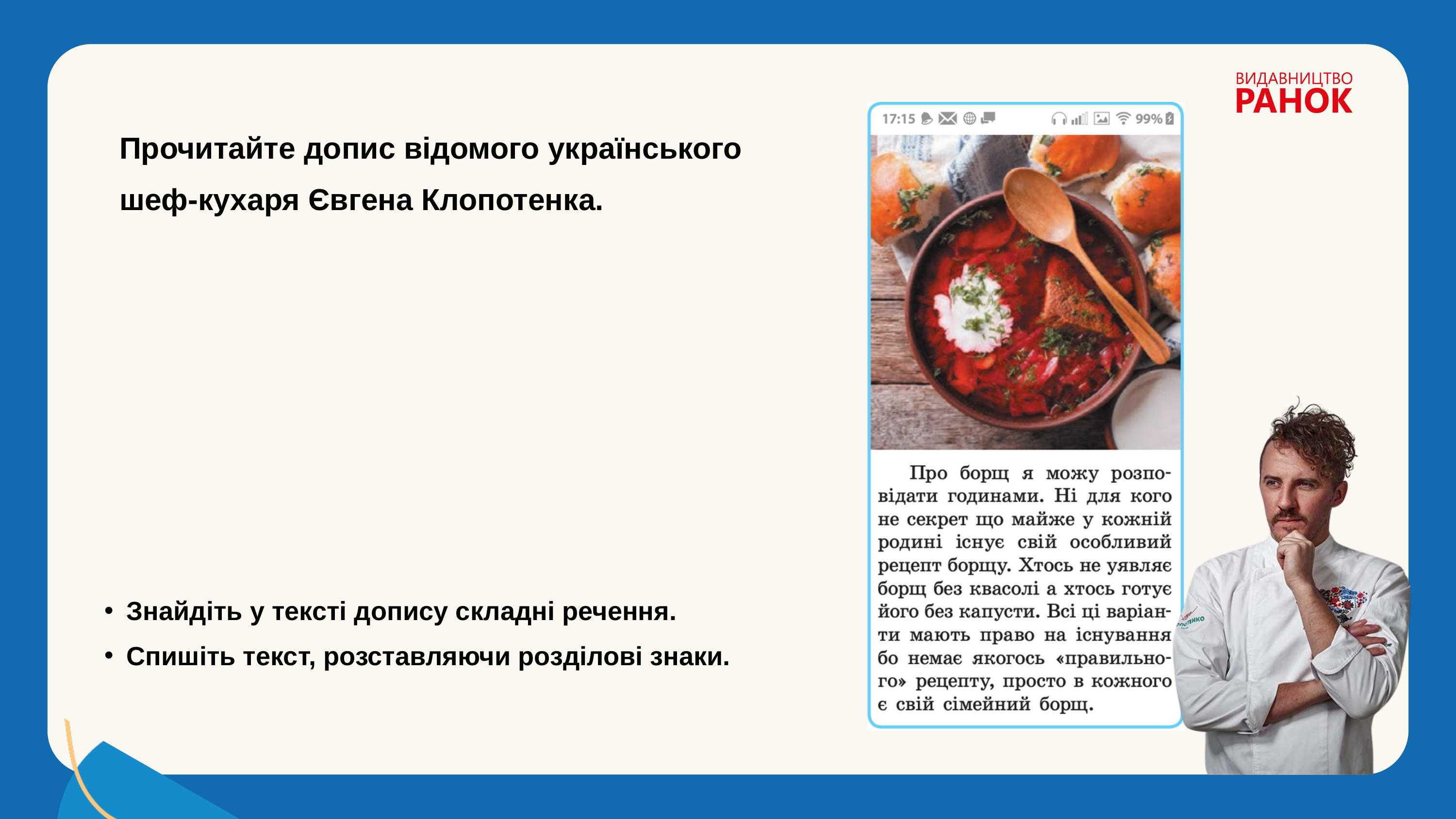

Прочитайте допис відомого українського шеф-кухаря Євгена Клопотенка.

Знайдіть у тексті допису складні речення.
Спишіть текст, розставляючи розділові знаки.